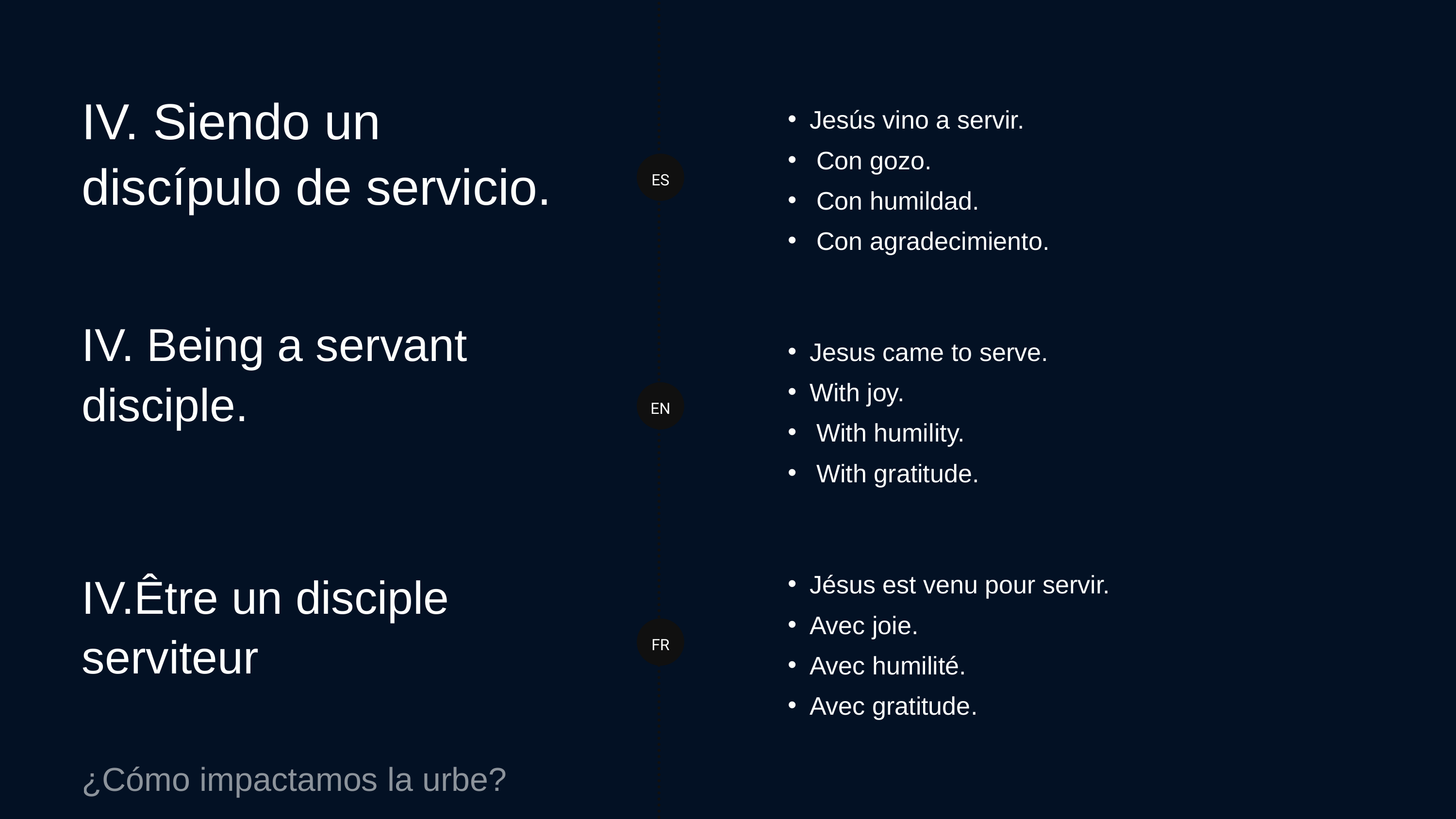

IV. Siendo un discípulo de servicio.
Jesús vino a servir.
 Con gozo.
 Con humildad.
 Con agradecimiento.

ES
IV. Being a servant disciple.
Jesus came to serve.
With joy.
 With humility.
 With gratitude.

EN

Jésus est venu pour servir.
Avec joie.
Avec humilité.
Avec gratitude.
IV.Être un disciple serviteur

FR
¿Cómo impactamos la urbe?